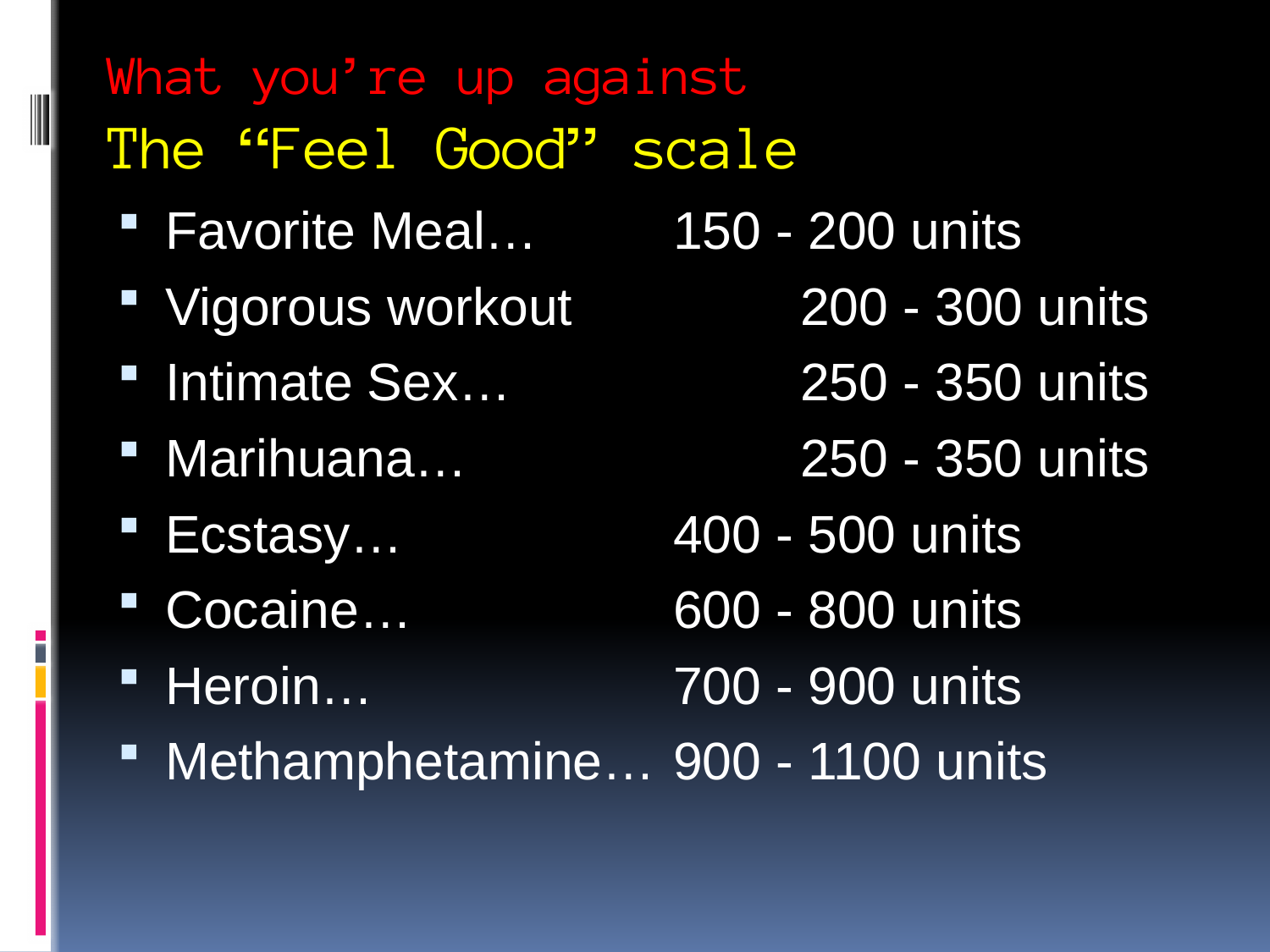

# What you’re up against The “Feel Good” scale
Favorite Meal…		150 - 200 units
Vigorous workout		200 - 300 units
Intimate Sex…			250 - 350 units
Marihuana…			250 - 350 units
Ecstasy…			400 - 500 units
Cocaine…			600 - 800 units
Heroin… 			700 - 900 units
Methamphetamine… 	900 - 1100 units